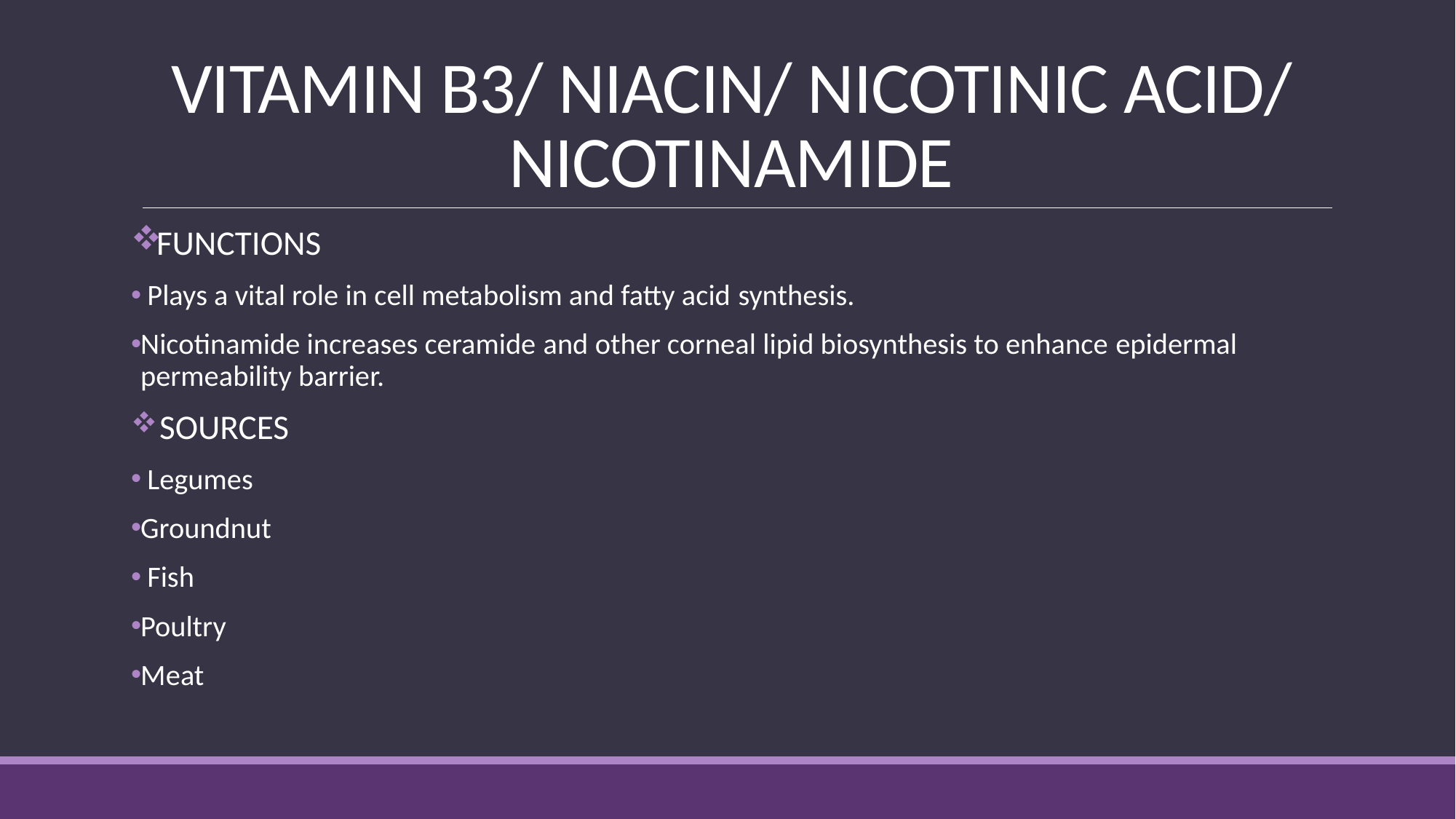

# VITAMIN B3/ NIACIN/ NICOTINIC ACID/ NICOTINAMIDE
FUNCTIONS
 Plays a vital role in cell metabolism and fatty acid synthesis.
Nicotinamide increases ceramide and other corneal lipid biosynthesis to enhance epidermal permeability barrier.
 SOURCES
 Legumes
Groundnut
 Fish
Poultry
Meat